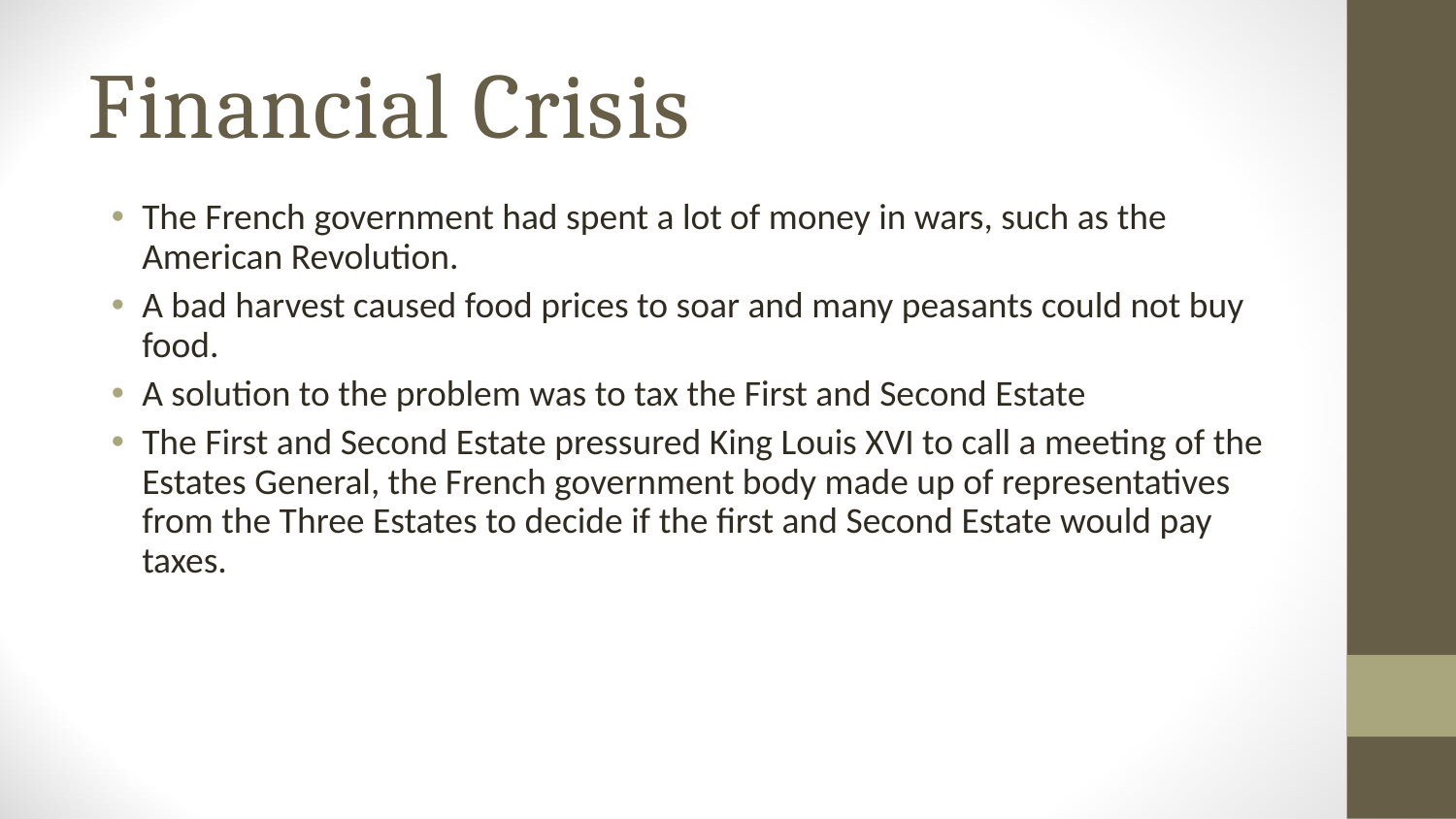

# Financial Crisis
The French government had spent a lot of money in wars, such as the American Revolution.
A bad harvest caused food prices to soar and many peasants could not buy food.
A solution to the problem was to tax the First and Second Estate
The First and Second Estate pressured King Louis XVI to call a meeting of the Estates General, the French government body made up of representatives from the Three Estates to decide if the first and Second Estate would pay taxes.